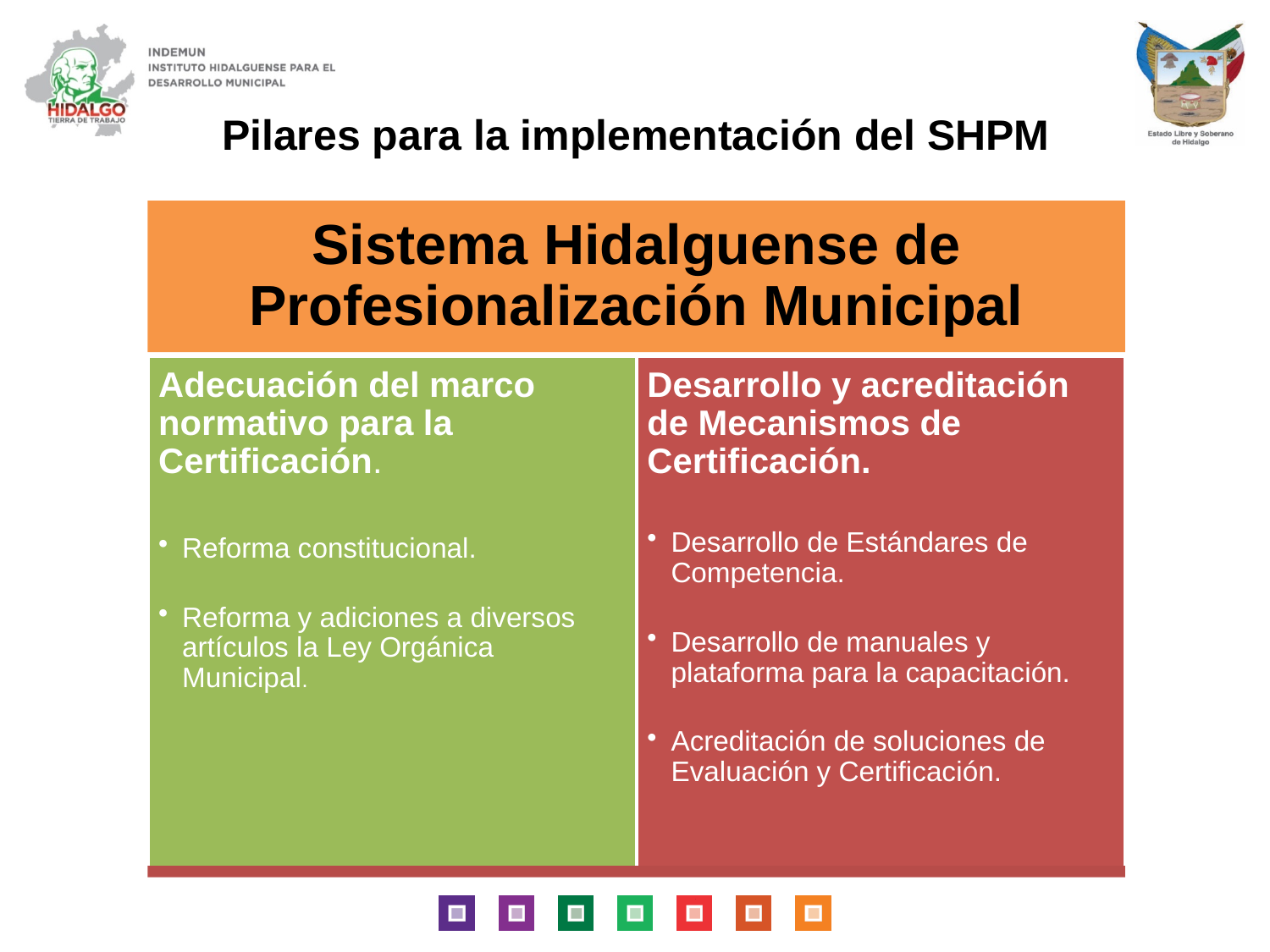

Pilares para la implementación del SHPM
Sistema Hidalguense de Profesionalización Municipal
Adecuación del marco normativo para la Certificación.

Reforma constitucional.

Reforma y adiciones a diversos artículos la Ley Orgánica Municipal.
Desarrollo y acreditación de Mecanismos de Certificación.

Desarrollo de Estándares de Competencia.

Desarrollo de manuales y plataforma para la capacitación.

Acreditación de soluciones de Evaluación y Certificación.